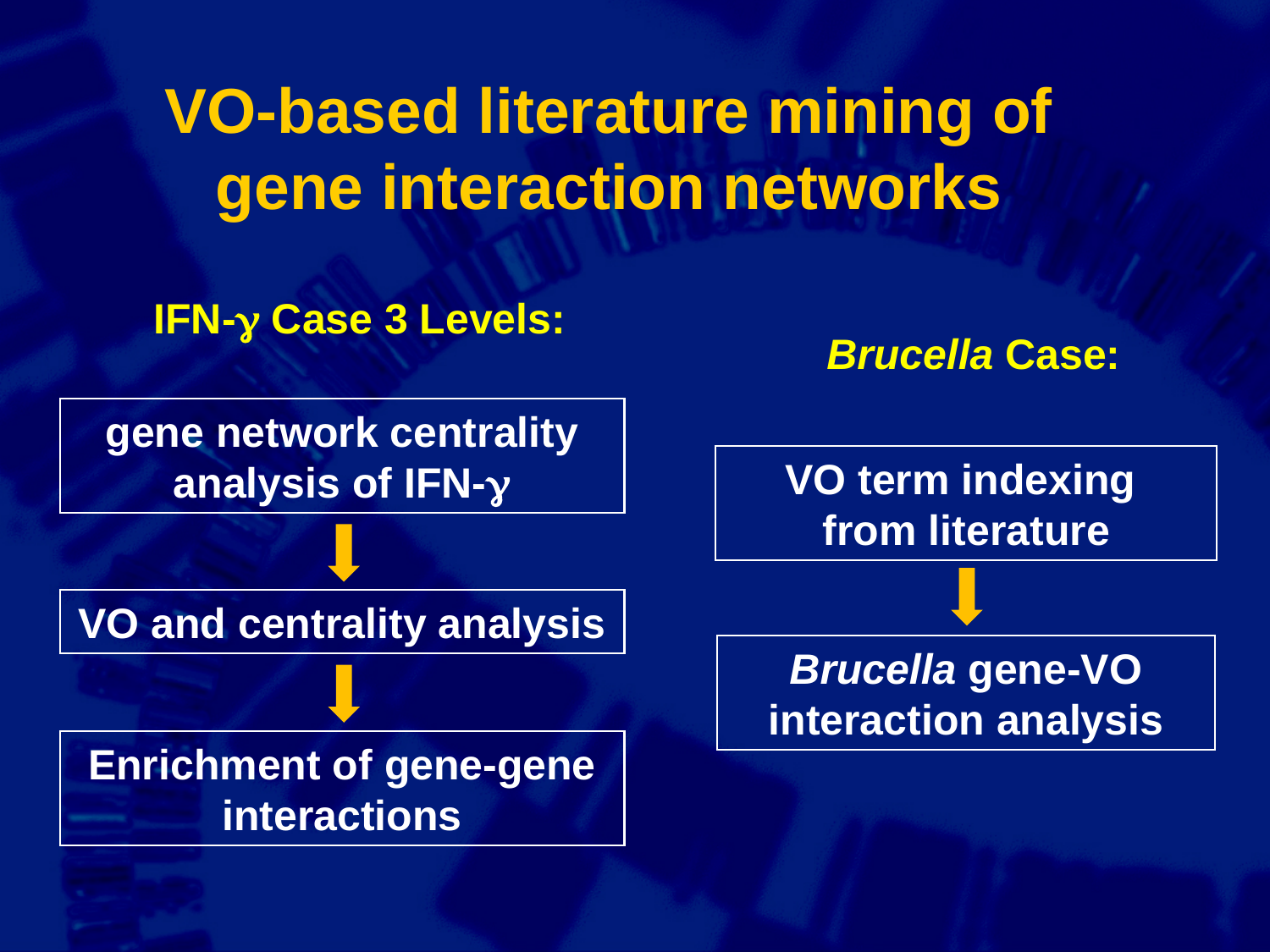

VO-based literature mining of gene interaction networks
IFN-γ Case 3 Levels:
Brucella Case:
gene network centrality analysis of IFN-γ
VO term indexing
from literature

VO and centrality analysis
Brucella gene-VO interaction analysis

Enrichment of gene-gene interactions